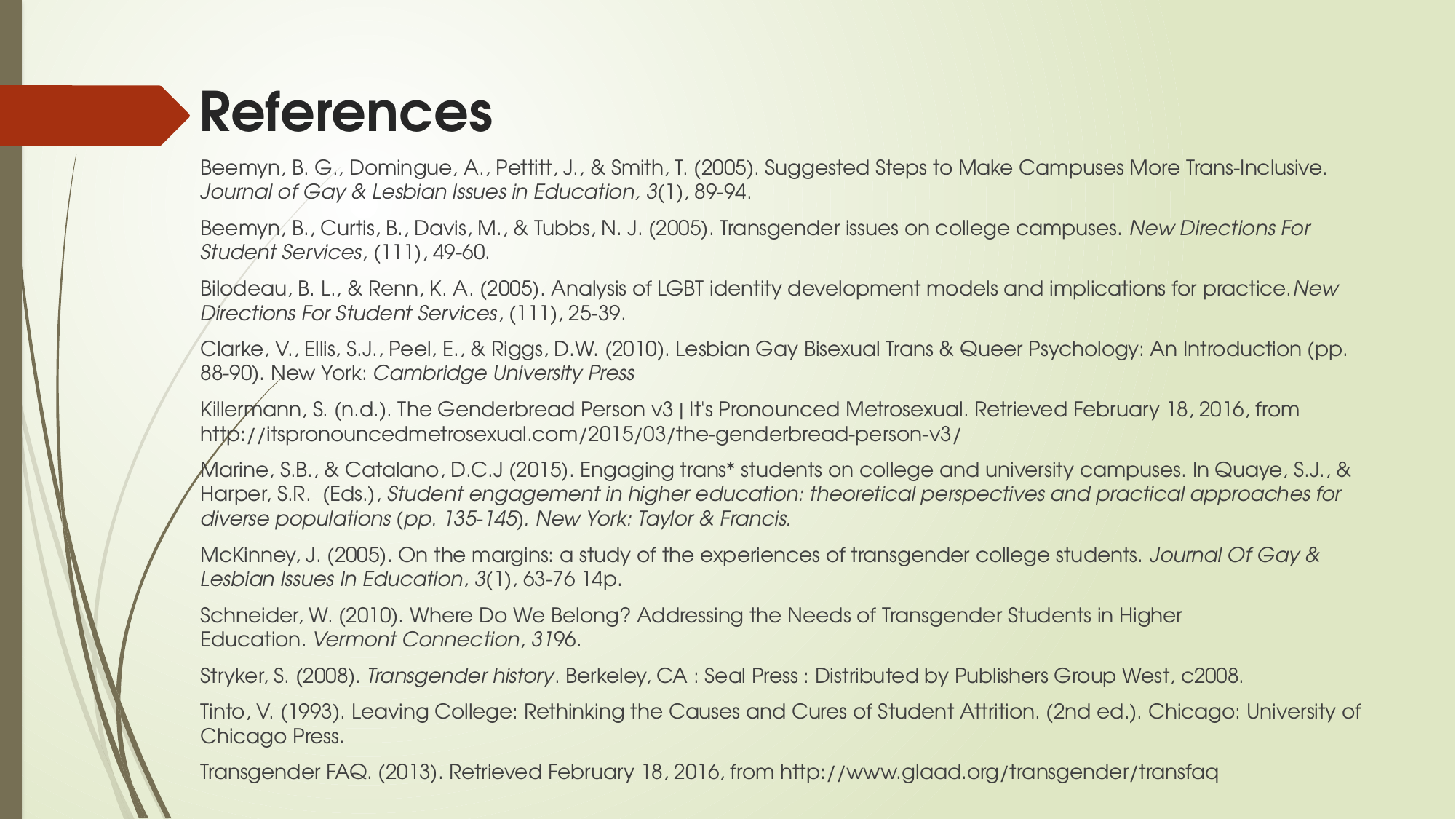

# References
Beemyn, B. G., Domingue, A., Pettitt, J., & Smith, T. (2005). Suggested Steps to Make Campuses More Trans-Inclusive. Journal of Gay & Lesbian Issues in Education, 3(1), 89-94.
Beemyn, B., Curtis, B., Davis, M., & Tubbs, N. J. (2005). Transgender issues on college campuses. New Directions For Student Services, (111), 49-60.
Bilodeau, B. L., & Renn, K. A. (2005). Analysis of LGBT identity development models and implications for practice.New Directions For Student Services, (111), 25-39.
Clarke, V., Ellis, S.J., Peel, E., & Riggs, D.W. (2010). Lesbian Gay Bisexual Trans & Queer Psychology: An Introduction (pp. 88-90). New York: Cambridge University Press
Killermann, S. (n.d.). The Genderbread Person v3 | It's Pronounced Metrosexual. Retrieved February 18, 2016, from http://itspronouncedmetrosexual.com/2015/03/the-genderbread-person-v3/
Marine, S.B., & Catalano, D.C.J (2015). Engaging trans* students on college and university campuses. In Quaye, S.J., & Harper, S.R.  (Eds.), Student engagement in higher education: theoretical perspectives and practical approaches for diverse populations (pp. 135-145). New York: Taylor & Francis.
McKinney, J. (2005). On the margins: a study of the experiences of transgender college students. Journal Of Gay & Lesbian Issues In Education, 3(1), 63-76 14p.
Schneider, W. (2010). Where Do We Belong? Addressing the Needs of Transgender Students in Higher Education. Vermont Connection, 3196.
Stryker, S. (2008). Transgender history. Berkeley, CA : Seal Press : Distributed by Publishers Group West, c2008.
Tinto, V. (1993). Leaving College: Rethinking the Causes and Cures of Student Attrition. (2nd ed.). Chicago: University of Chicago Press.
Transgender FAQ. (2013). Retrieved February 18, 2016, from http://www.glaad.org/transgender/transfaq